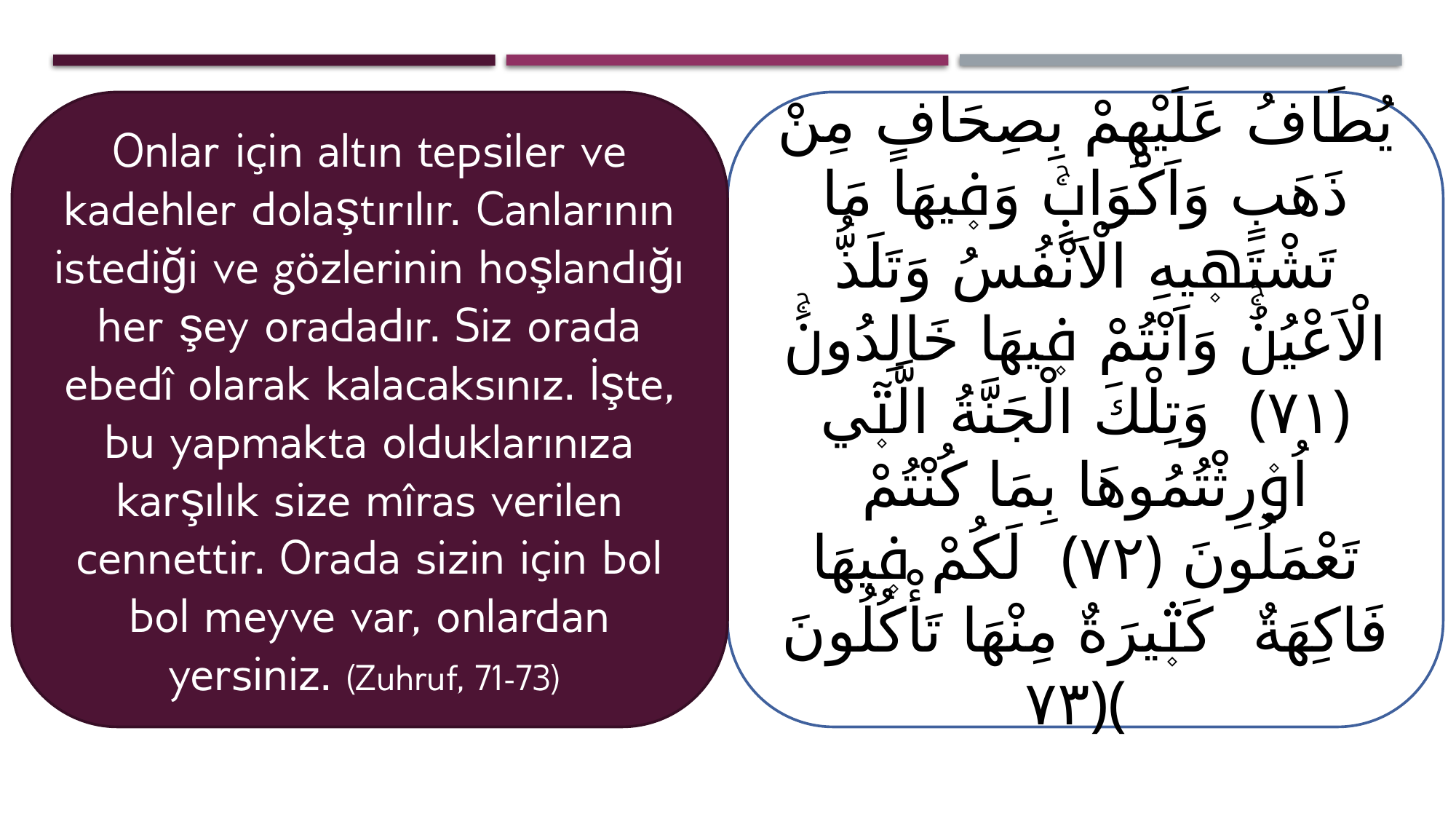

Onlar için altın tepsiler ve kadehler dolaştırılır. Canlarının istediği ve gözlerinin hoşlandığı her şey oradadır. Siz orada ebedî olarak kalacaksınız. İşte, bu yapmakta olduklarınıza karşılık size mîras verilen cennettir. Orada sizin için bol bol meyve var, onlardan yersiniz. (Zuhruf, 71-73)
يُطَافُ عَلَيْهِمْ بِصِحَافٍ مِنْ ذَهَبٍ وَاَكْوَابٍۚ وَف۪يهَا مَا تَشْتَه۪يهِ الْاَنْفُسُ وَتَلَذُّ الْاَعْيُنُۚ وَاَنْتُمْ ف۪يهَا خَالِدُونَۚ ﴿٧١﴾  وَتِلْكَ الْجَنَّةُ الَّت۪ٓي اُو۫رِثْتُمُوهَا بِمَا كُنْتُمْ تَعْمَلُونَ ﴿٧٢﴾  لَكُمْ ف۪يهَا فَاكِهَةٌ  كَث۪يرَةٌ مِنْهَا تَأْكُلُونَ ﴿٧٣﴾